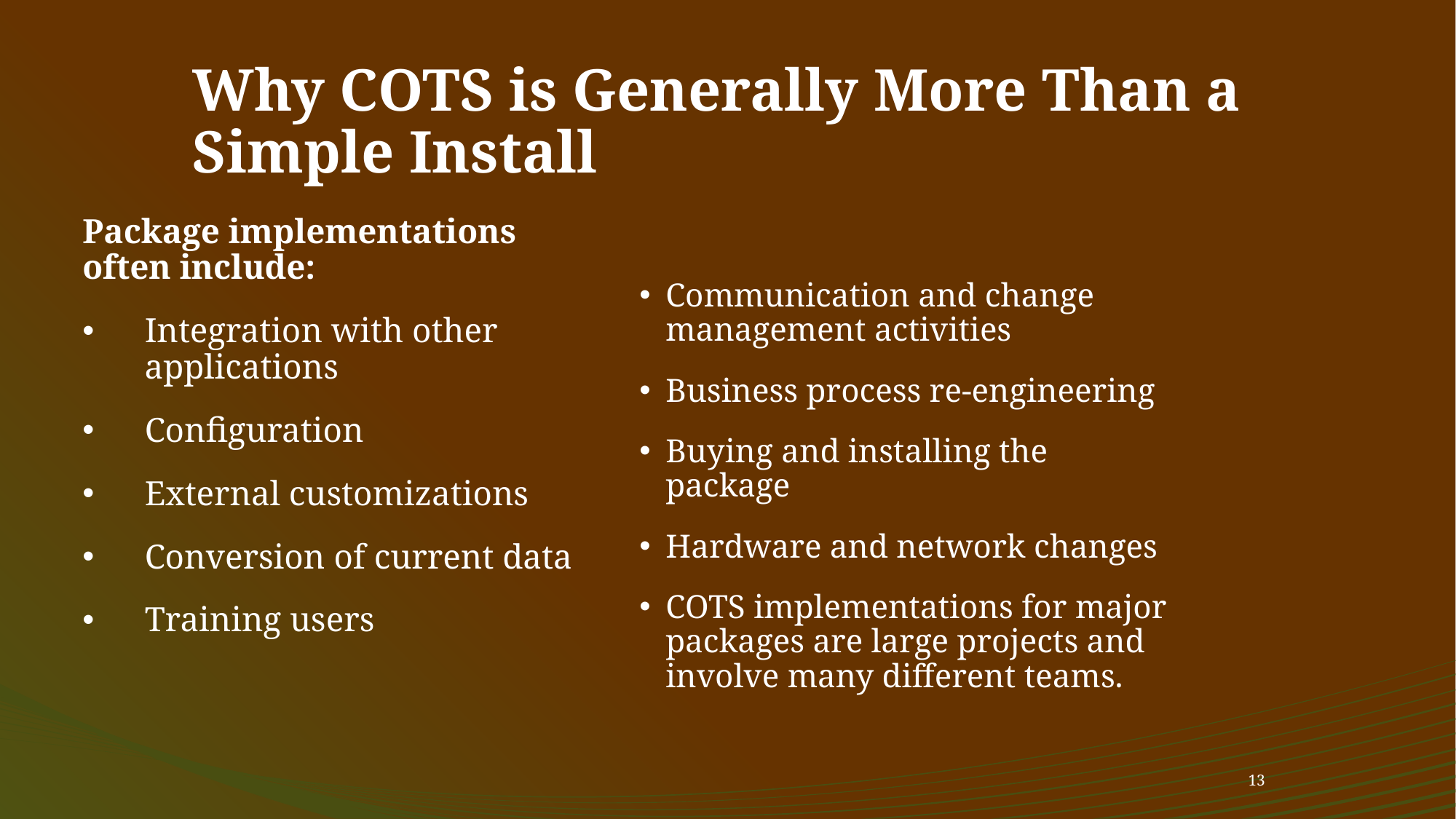

# Why COTS is Generally More Than a Simple Install
Package implementations often include:
    Integration with other
    applications
    Configuration
    External customizations
    Conversion of current data
    Training users

Communication and change management activities
Business process re-engineering
Buying and installing the package
Hardware and network changes
COTS implementations for major packages are large projects and involve many different teams.
13